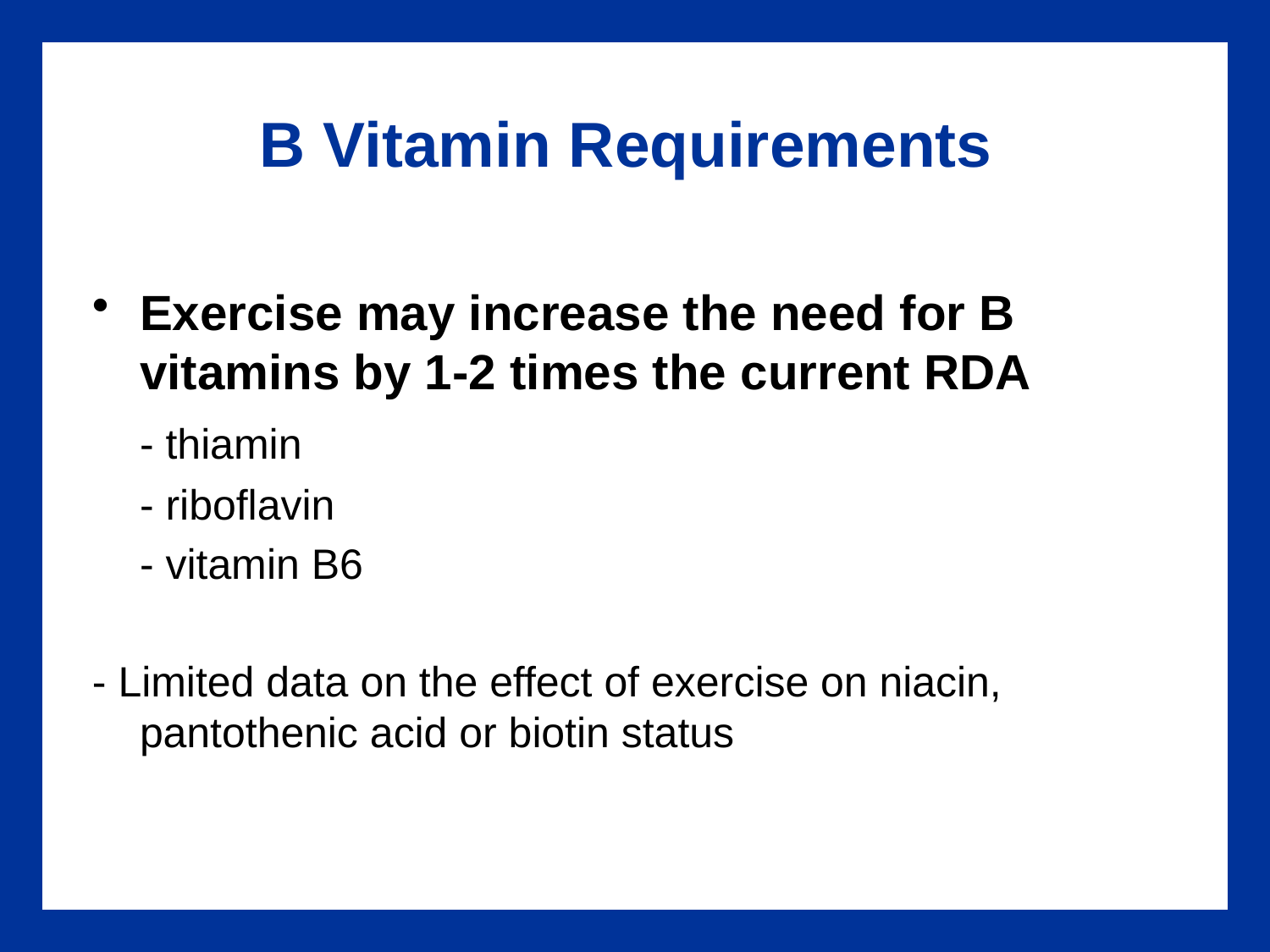

# B Vitamin Requirements
Exercise may increase the need for B vitamins by 1-2 times the current RDA
	- thiamin
	- riboflavin
	- vitamin B6

- Limited data on the effect of exercise on niacin, pantothenic acid or biotin status